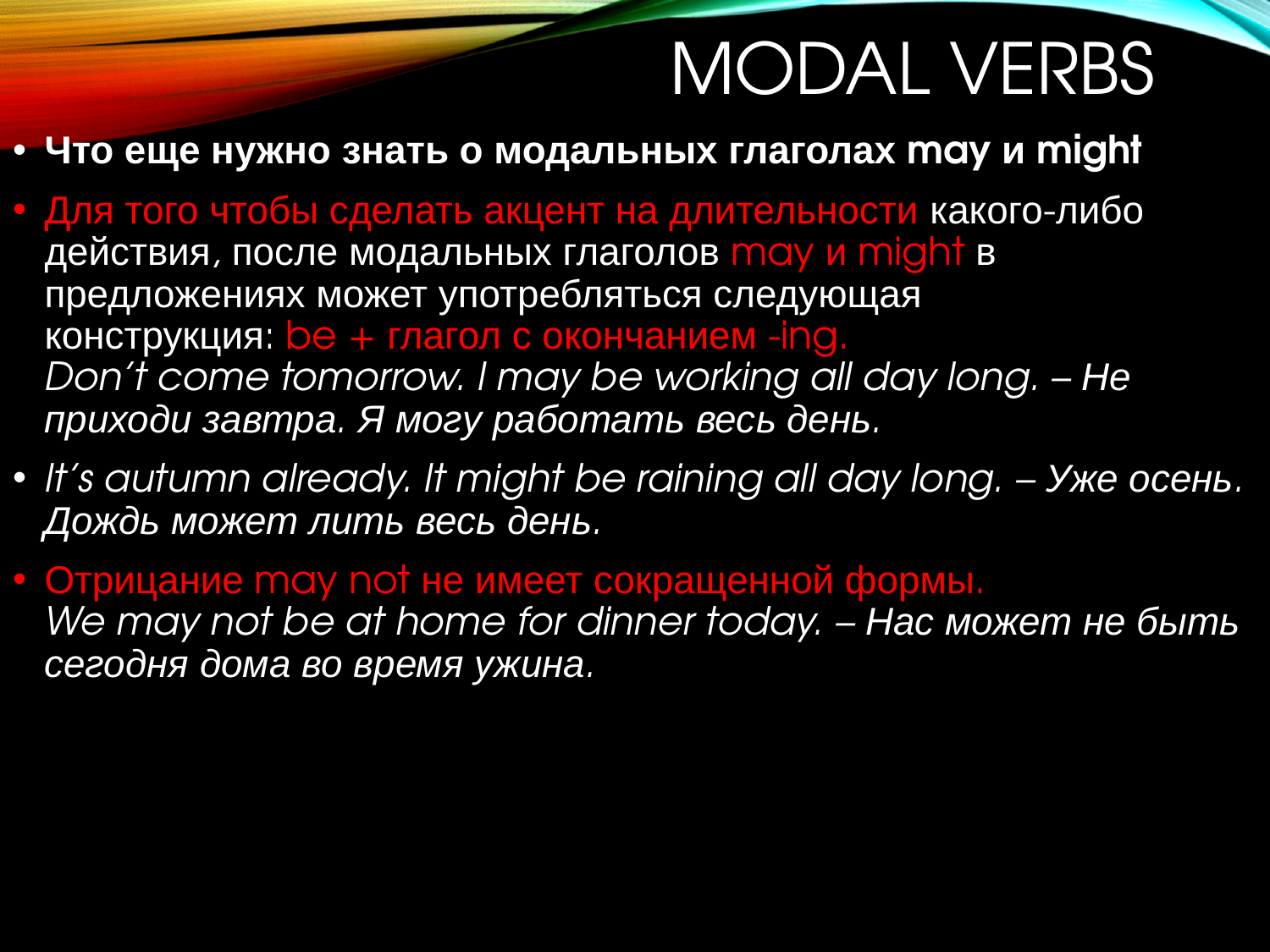

# Modal verbs
Что еще нужно знать о модальных глаголах may и might
Для того чтобы сделать акцент на длительности какого-либо действия, после модальных глаголов may и might в предложениях может употребляться следующая конструкция: be + глагол с окончанием -ing.
Don’t come tomorrow. I may be working all day long. – Не приходи завтра. Я могу работать весь день.
It’s autumn already. It might be raining all day long. – Уже осень. Дождь может лить весь день.
Отрицание may not не имеет сокращенной формы.
We may not be at home for dinner today. – Нас может не быть сегодня дома во время ужина.